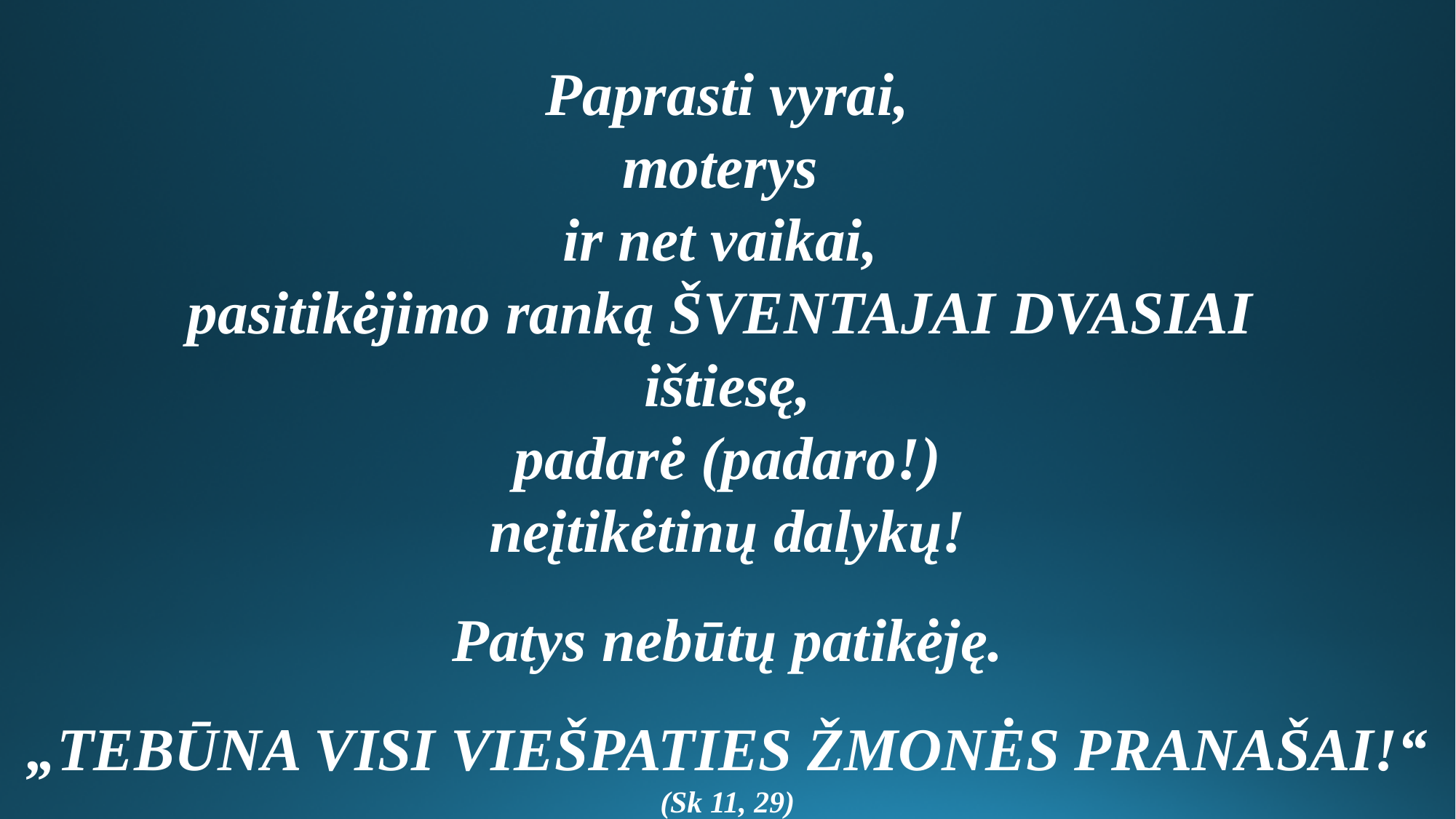

Paprasti vyrai,
moterys
ir net vaikai,
pasitikėjimo ranką ŠVENTAJAI DVASIAI
ištiesę,
padarė (padaro!)
neįtikėtinų dalykų!

Patys nebūtų patikėję.

„TEBŪNA VISI VIEŠPATIES ŽMONĖS PRANAŠAI!“
(Sk 11, 29)